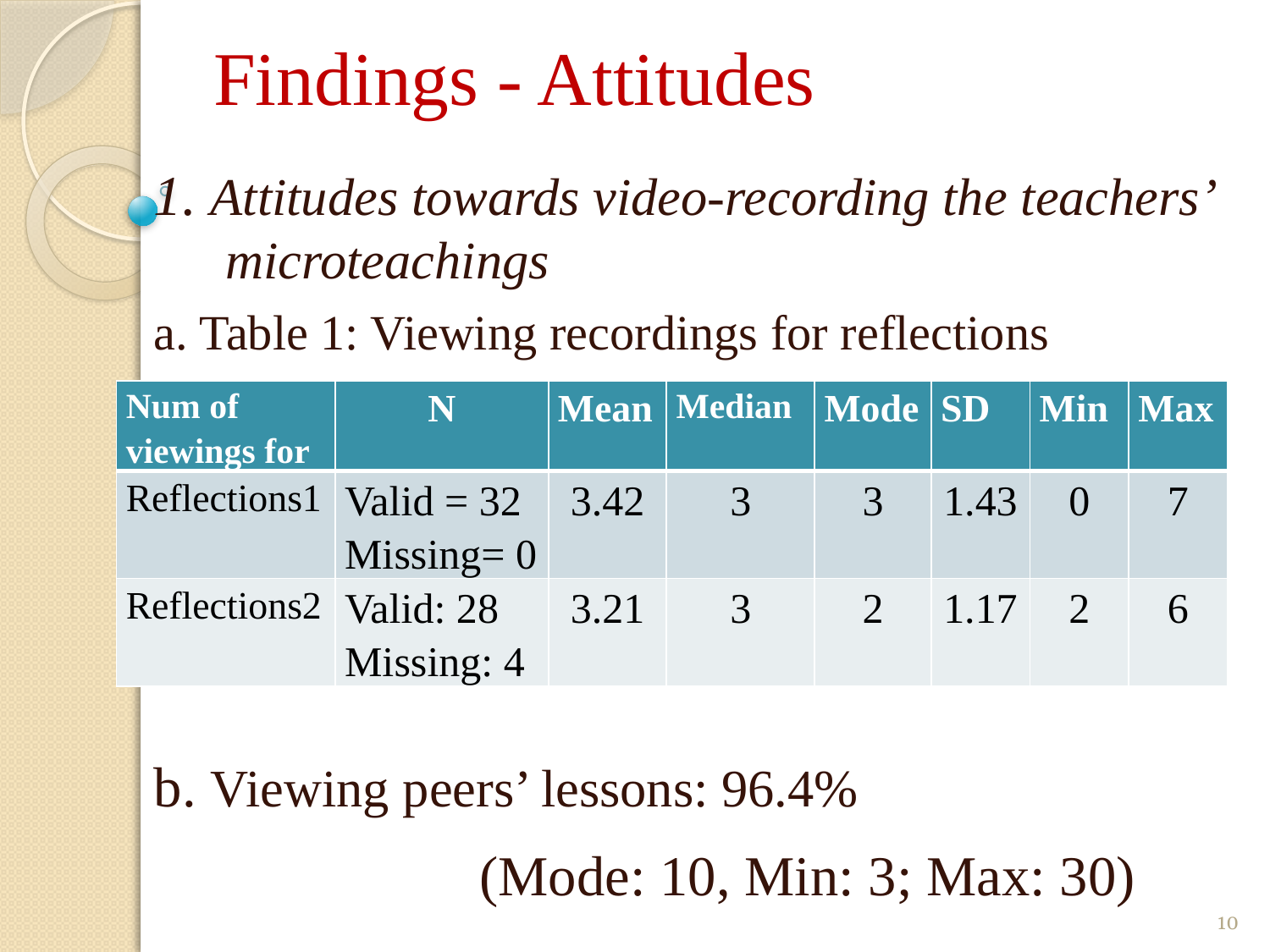

# Findings - Attitudes
1. Attitudes towards video-recording the teachers’ microteachings
a. Table 1: Viewing recordings for reflections

b. Viewing peers’ lessons: 96.4%
 			(Mode: 10, Min: 3; Max: 30)

| Num of viewings for | N | Mean | Median | Mode | SD | Min | Max |
| --- | --- | --- | --- | --- | --- | --- | --- |
| Reflections1 | Valid = 32 Missing= 0 | 3.42 | 3 | 3 | 1.43 | 0 | 7 |
| Reflections2 | Valid: 28 Missing: 4 | 3.21 | 3 | 2 | 1.17 | 2 | 6 |
10